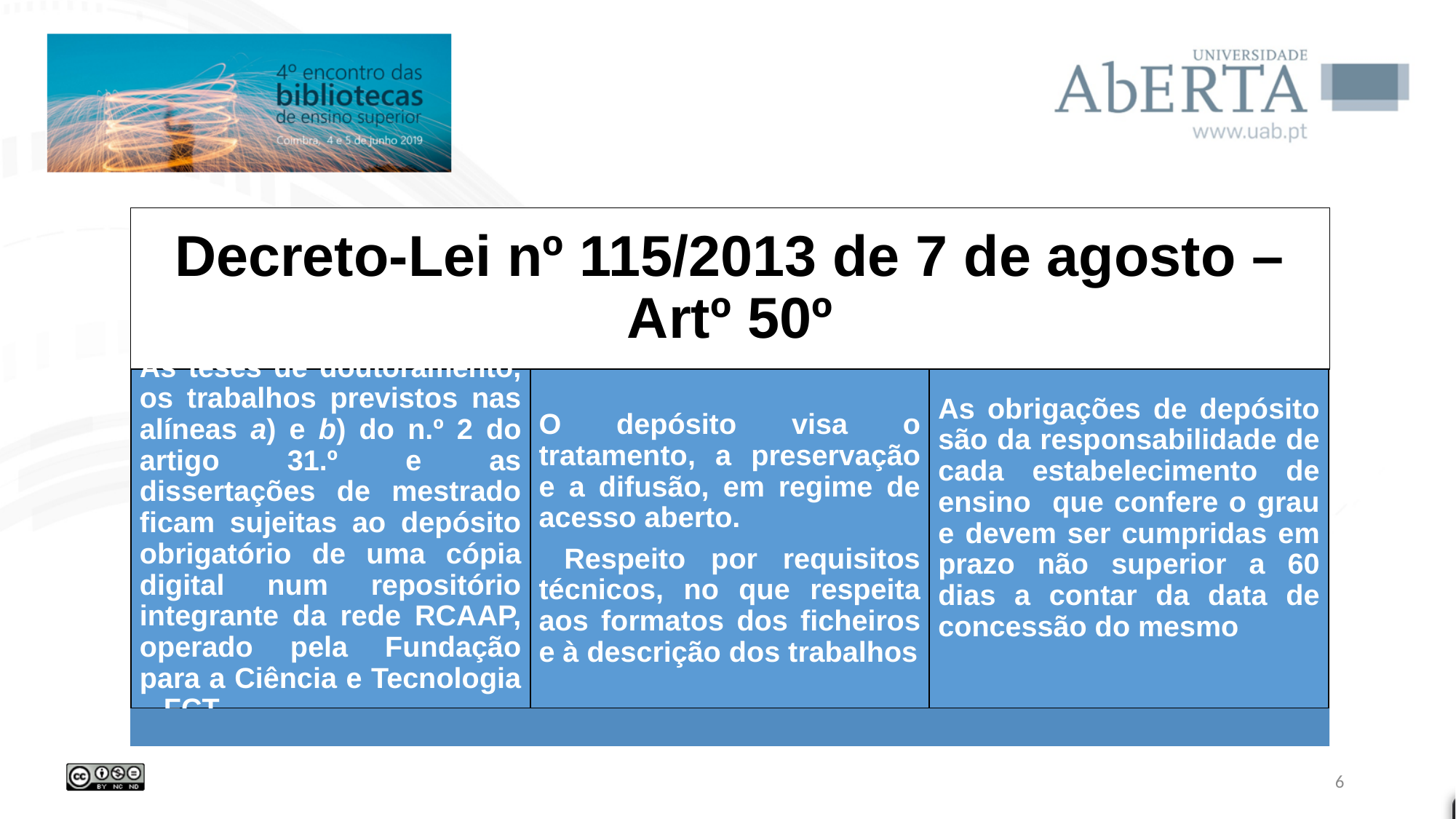

Decreto-Lei nº 115/2013 de 7 de agosto – Artº 50º
As teses de doutoramento, os trabalhos previstos nas alíneas a) e b) do n.º 2 do artigo 31.º e as dissertações de mestrado ficam sujeitas ao depósito obrigatório de uma cópia digital num repositório integrante da rede RCAAP, operado pela Fundação para a Ciência e Tecnologia – FCT
O depósito visa o tratamento, a preservação e a difusão, em regime de acesso aberto.
 Respeito por requisitos técnicos, no que respeita aos formatos dos ficheiros e à descrição dos trabalhos
As obrigações de depósito são da responsabilidade de cada estabelecimento de ensino  que confere o grau e devem ser cumpridas em prazo não superior a 60 dias a contar da data de concessão do mesmo

6